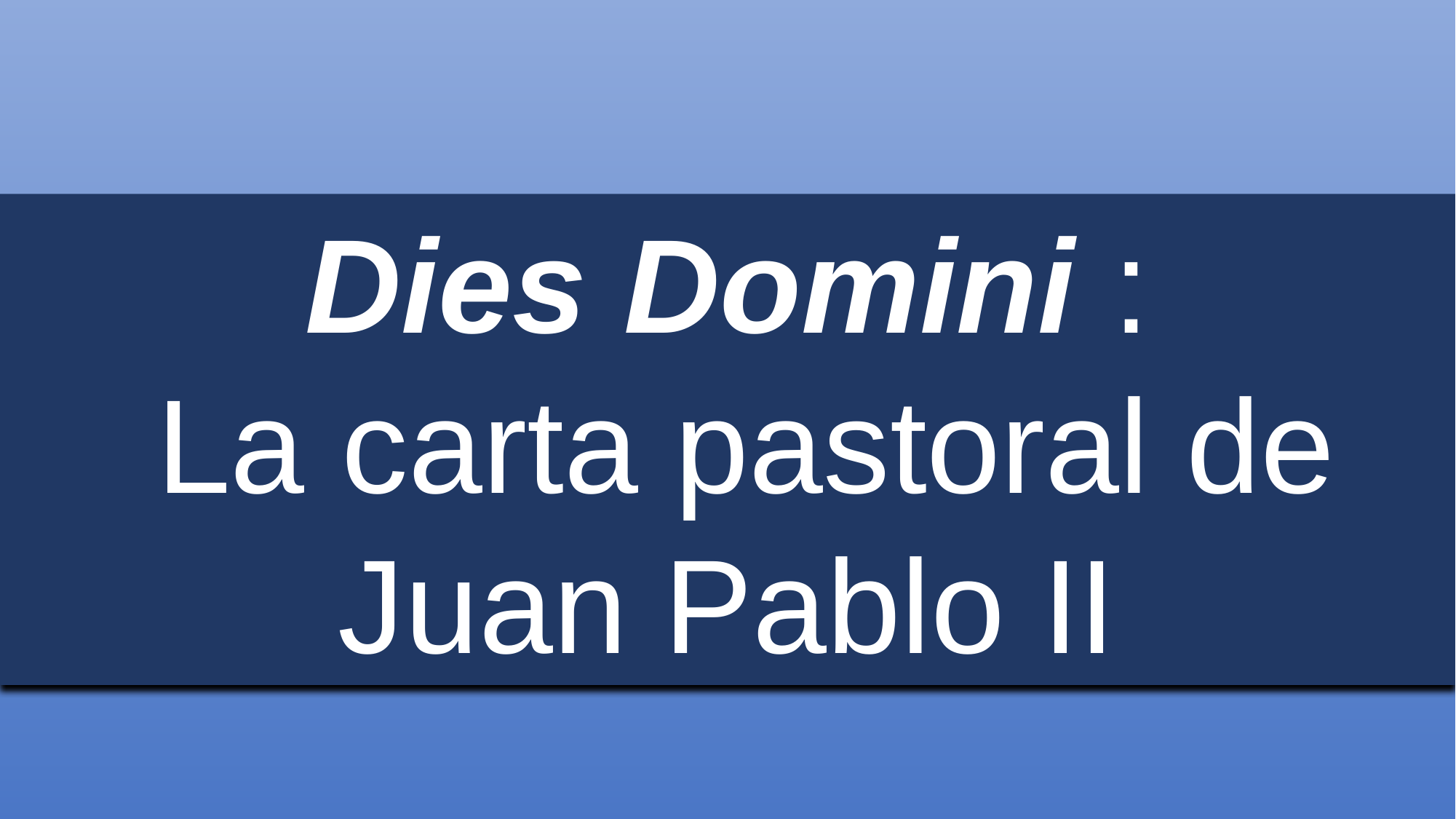

Dies Domini :
 La carta pastoral de Juan Pablo II